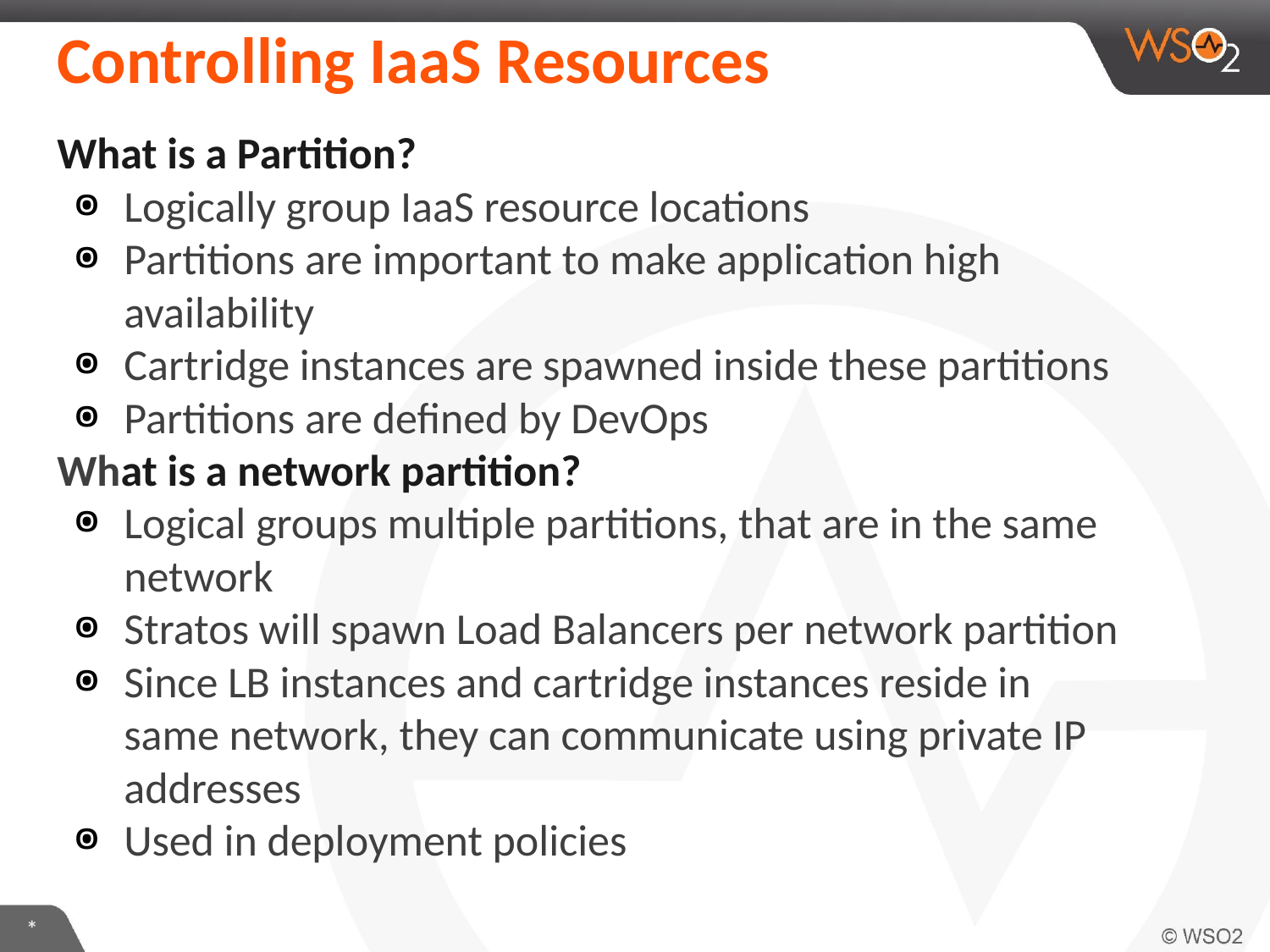

# Controlling IaaS Resources
What is a Partition?
Logically group IaaS resource locations
Partitions are important to make application high availability
Cartridge instances are spawned inside these partitions
Partitions are defined by DevOps
What is a network partition?
Logical groups multiple partitions, that are in the same network
Stratos will spawn Load Balancers per network partition
Since LB instances and cartridge instances reside in same network, they can communicate using private IP addresses
Used in deployment policies

*